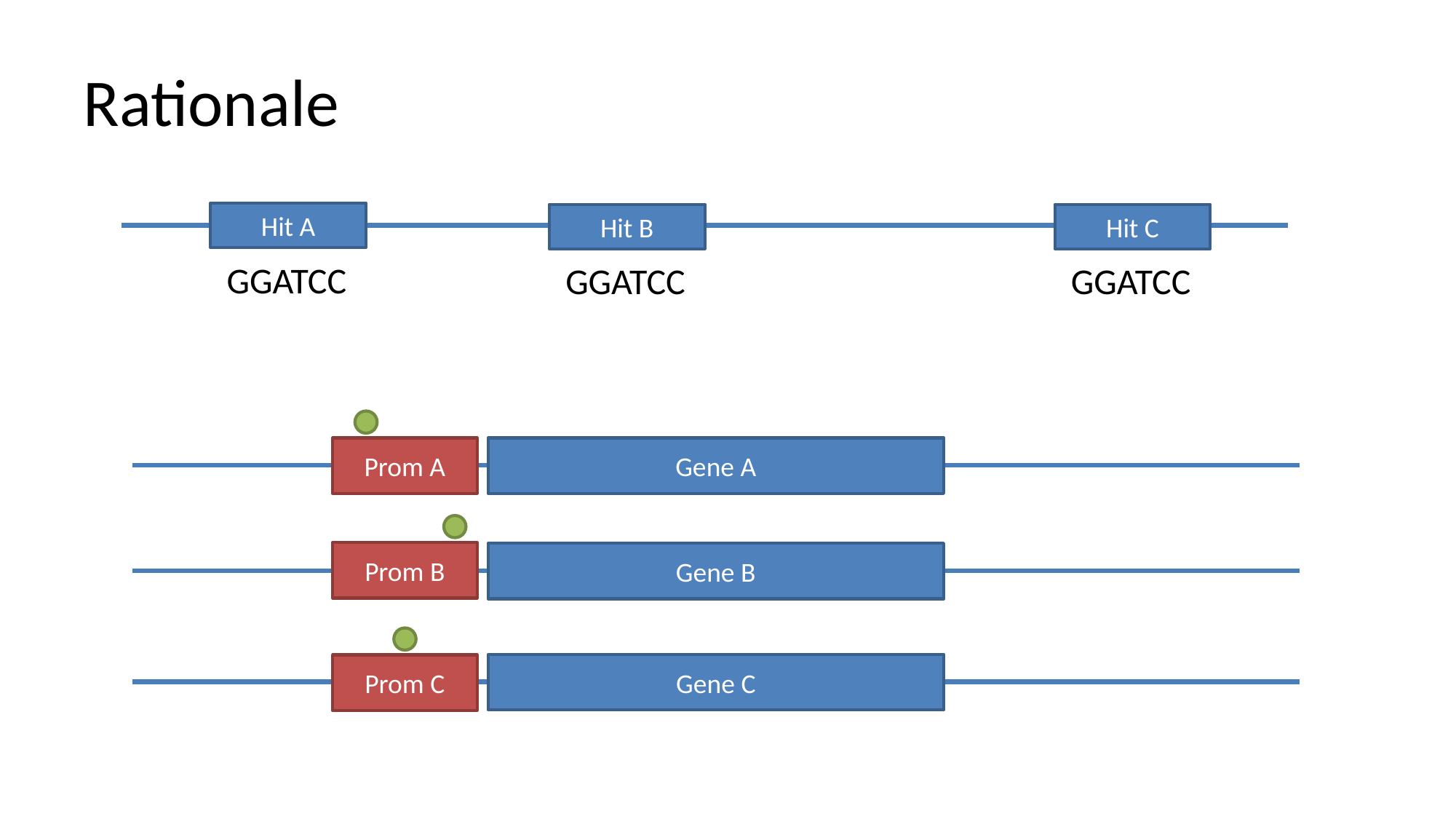

# Rationale
Hit A
Hit B
Hit C
GGATCC
GGATCC
GGATCC

Gene A
Gene B
Gene C
Prom A
Prom B
Prom C